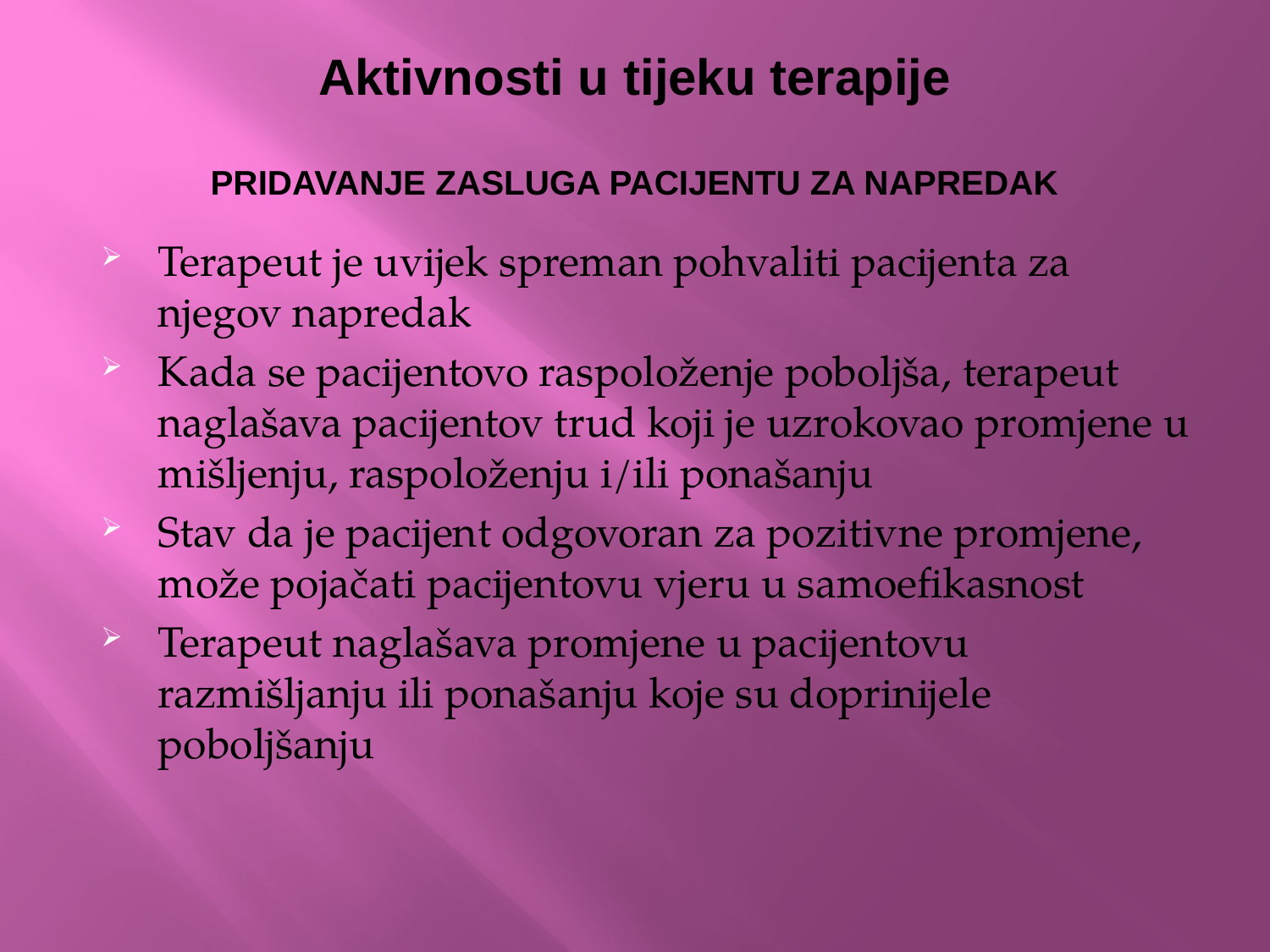

# Aktivnosti u tijeku terapije PRIDAVANJE ZASLUGA PACIJENTU ZA NAPREDAK
Terapeut je uvijek spreman pohvaliti pacijenta za njegov napredak
Kada se pacijentovo raspoloženje poboljša, terapeut naglašava pacijentov trud koji je uzrokovao promjene u mišljenju, raspoloženju i/ili ponašanju
Stav da je pacijent odgovoran za pozitivne promjene, može pojačati pacijentovu vjeru u samoefikasnost
Terapeut naglašava promjene u pacijentovu razmišljanju ili ponašanju koje su doprinijele poboljšanju